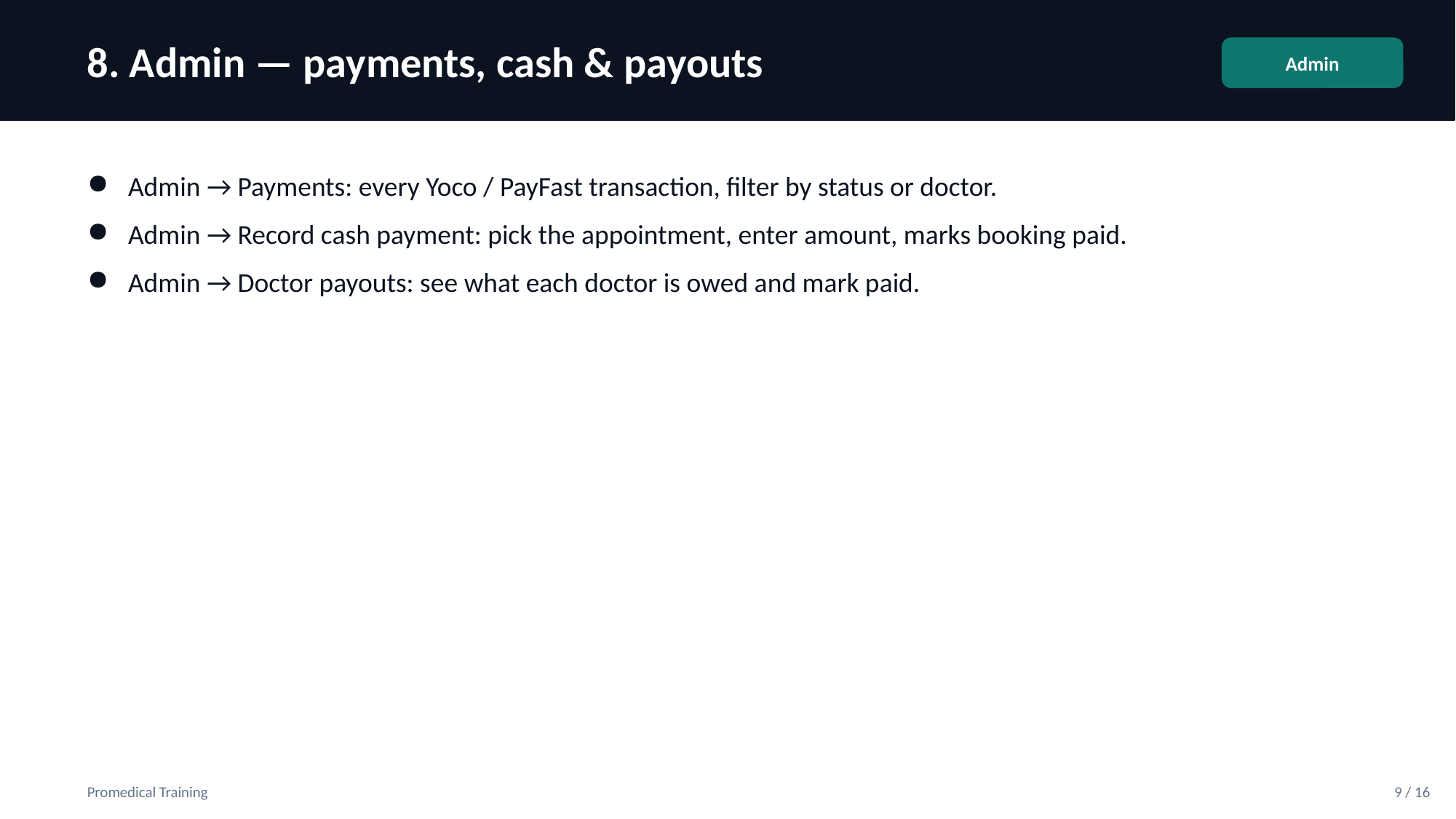

8. Admin — payments, cash & payouts

Admin
Admin → Payments: every Yoco / PayFast transaction, filter by status or doctor.
Admin → Record cash payment: pick the appointment, enter amount, marks booking paid.
Admin → Doctor payouts: see what each doctor is owed and mark paid.
Promedical Training
9 / 16